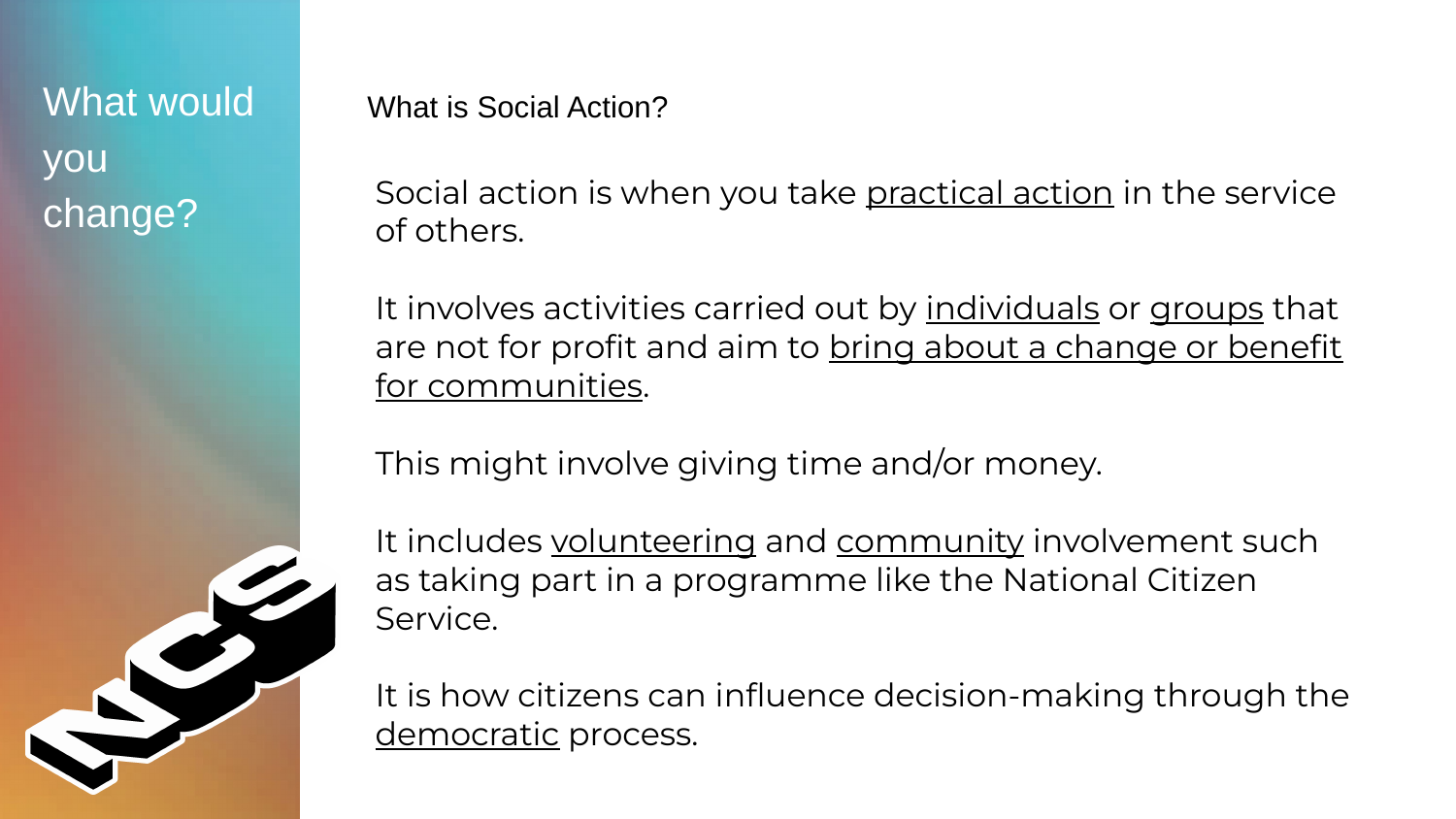

What is Social Action?
What would you change?
Social action is when you take practical action in the service of others.

It involves activities carried out by individuals or groups that are not for profit and aim to bring about a change or benefit for communities.

This might involve giving time and/or money.

It includes volunteering and community involvement such as taking part in a programme like the National Citizen Service.

It is how citizens can influence decision-making through the democratic process.